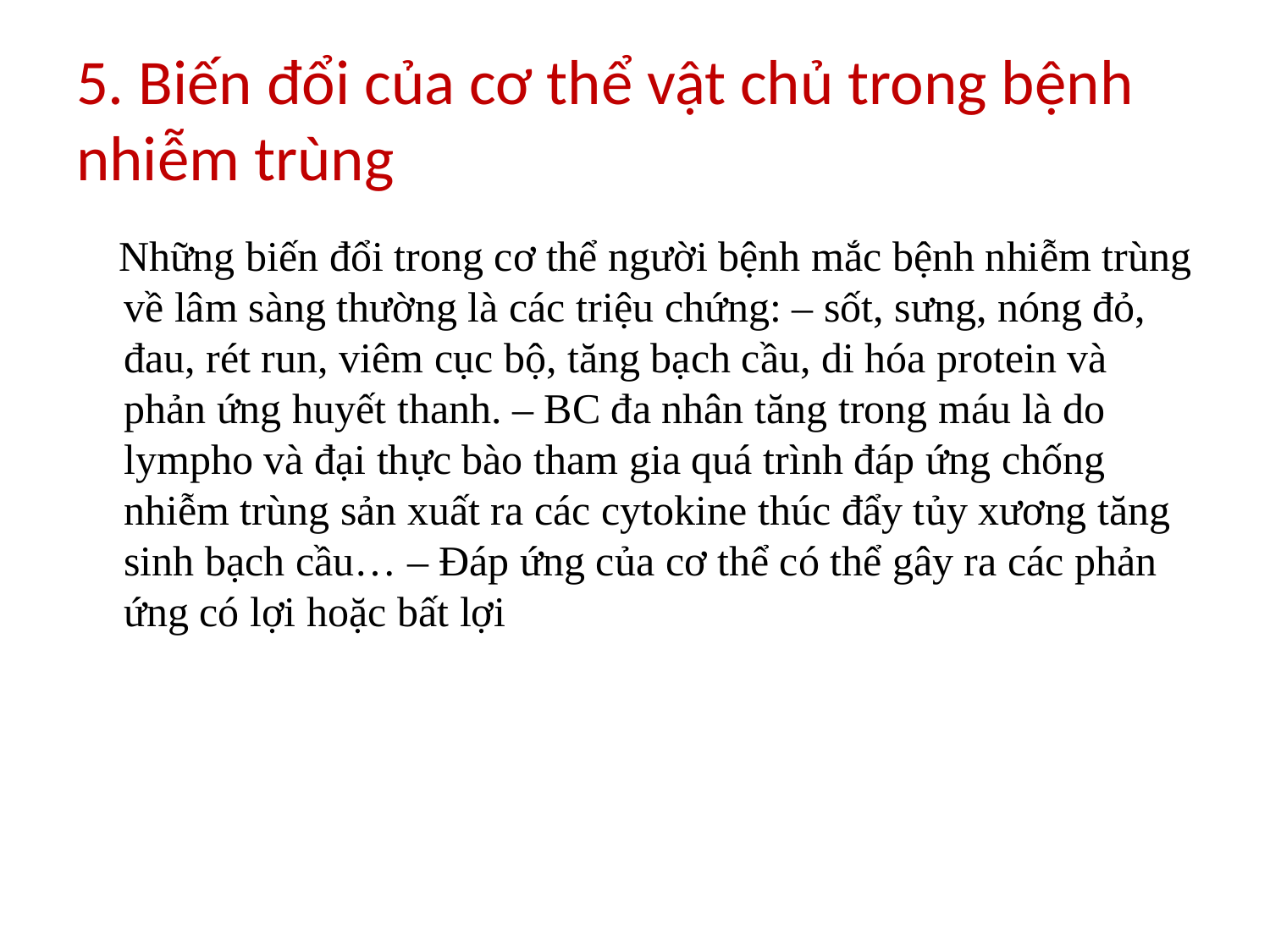

# 5. Biến đổi của cơ thể vật chủ trong bệnh nhiễm trùng
    Những biến đổi trong cơ thể người bệnh mắc bệnh nhiễm trùng về lâm sàng thường là các triệu chứng: ‒ sốt, sưng, nóng đỏ, đau, rét run, viêm cục bộ, tăng bạch cầu, di hóa protein và phản ứng huyết thanh. ‒ BC đa nhân tăng trong máu là do lympho và đại thực bào tham gia quá trình đáp ứng chống nhiễm trùng sản xuất ra các cytokine thúc đẩy tủy xương tăng sinh bạch cầu… ‒ Đáp ứng của cơ thể có thể gây ra các phản ứng có lợi hoặc bất lợi